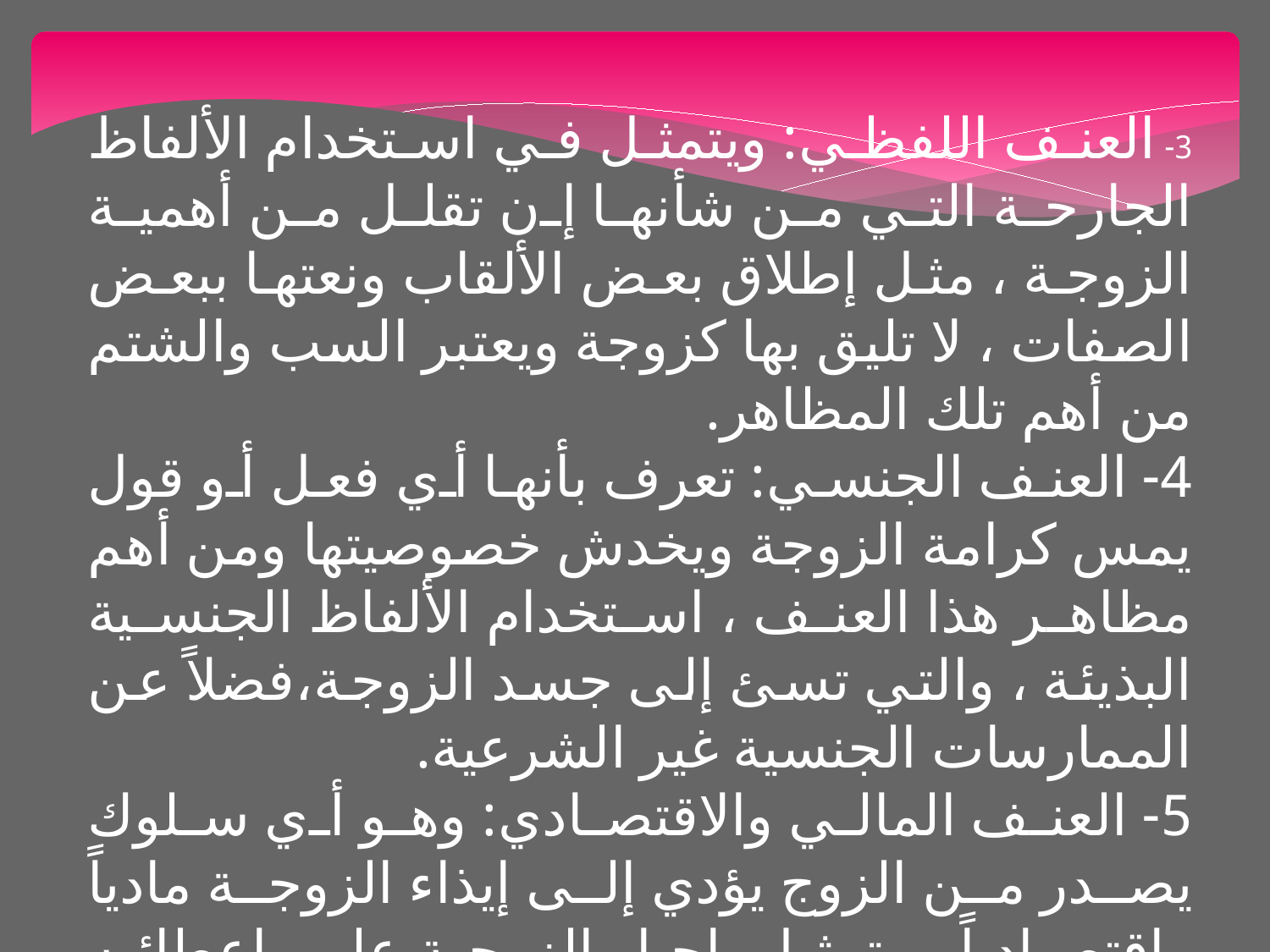

3- العنف اللفظي: ويتمثل في استخدام الألفاظ الجارحة التي من شأنها إن تقلل من أهمية الزوجة ، مثل إطلاق بعض الألقاب ونعتها ببعض الصفات ، لا تليق بها كزوجة ويعتبر السب والشتم من أهم تلك المظاهر.
4- العنف الجنسي: تعرف بأنها أي فعل أو قول يمس كرامة الزوجة ويخدش خصوصيتها ومن أهم مظاهر هذا العنف ، استخدام الألفاظ الجنسية البذيئة ، والتي تسئ إلى جسد الزوجة،فضلاً عن الممارسات الجنسية غير الشرعية.
5- العنف المالي والاقتصادي: وهو أي سلوك يصدر من الزوج يؤدي إلى إيذاء الزوجة مادياً واقتصادياً، ويتمثل بإجبار الزوجة على إعطائه مرتبها أو جزء منه، أو بيع بعض الأشياء الثمينة الخاصة بها، أو ابتزاز الزوجة مادياً.